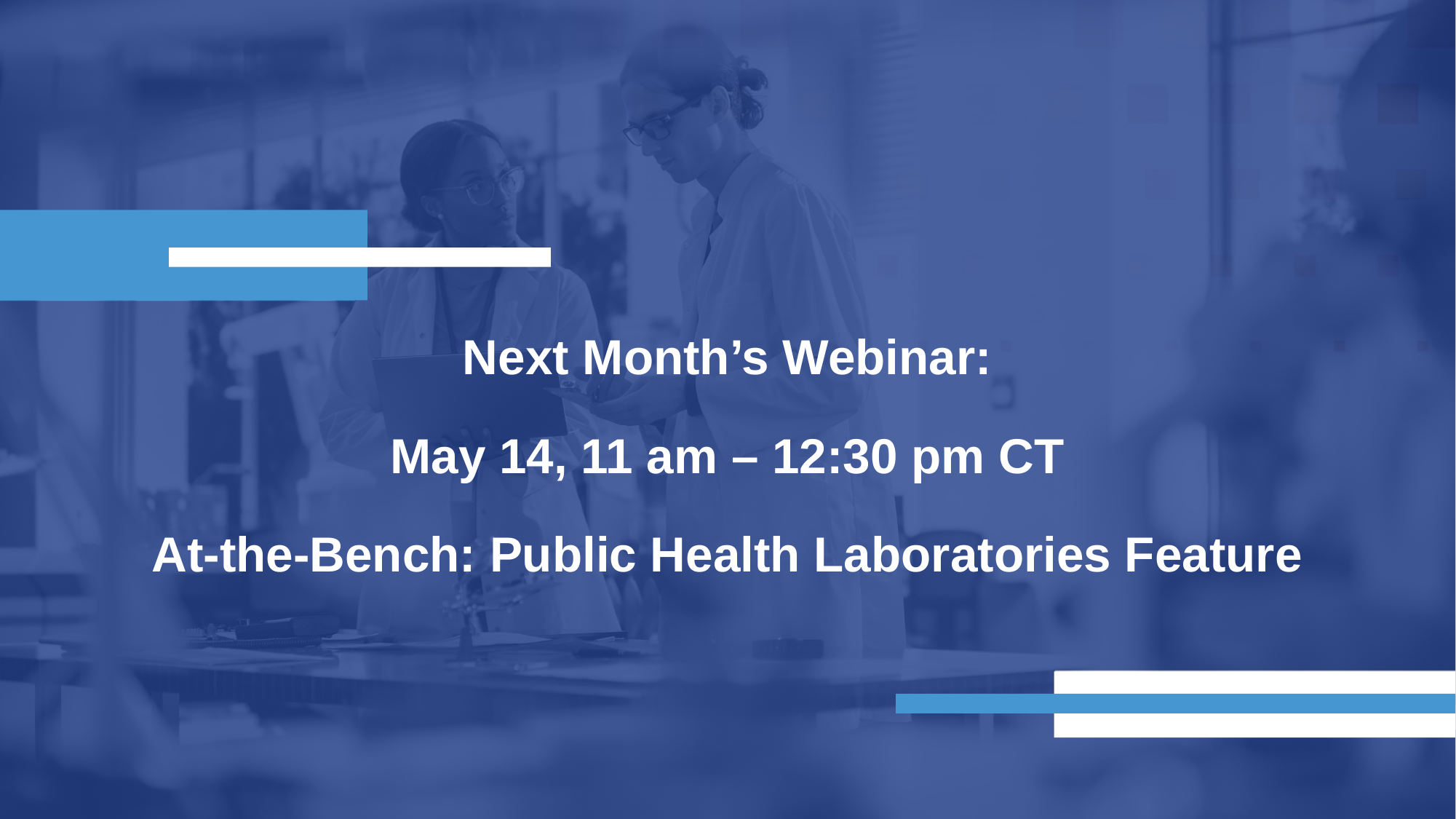

# Next Month’s Webinar: May 14, 11 am – 12:30 pm CT At-the-Bench: Public Health Laboratories Feature